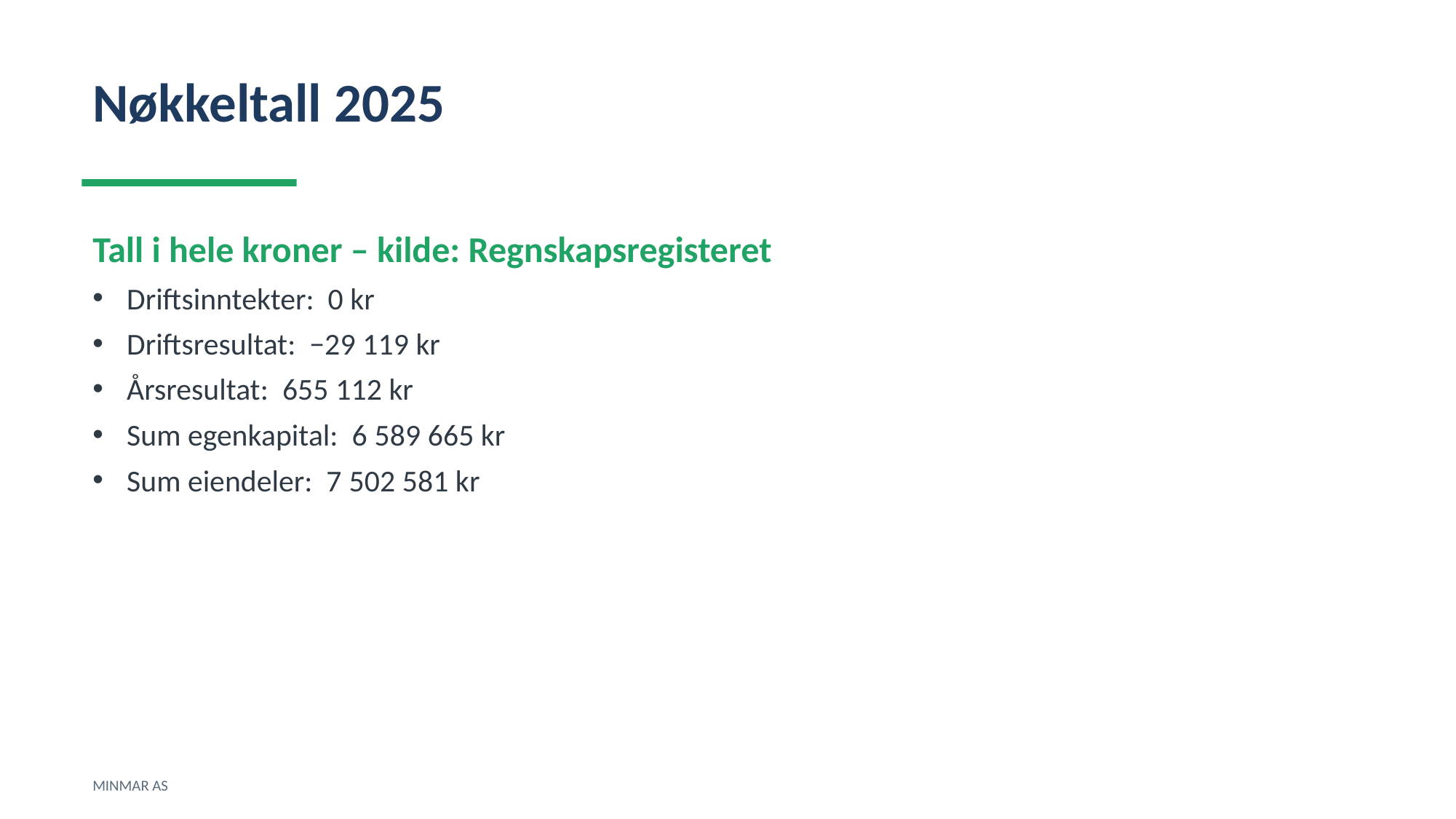

Nøkkeltall 2025

Tall i hele kroner – kilde: Regnskapsregisteret
Driftsinntekter:  0 kr
Driftsresultat:  −29 119 kr
Årsresultat:  655 112 kr
Sum egenkapital:  6 589 665 kr
Sum eiendeler:  7 502 581 kr
MINMAR AS